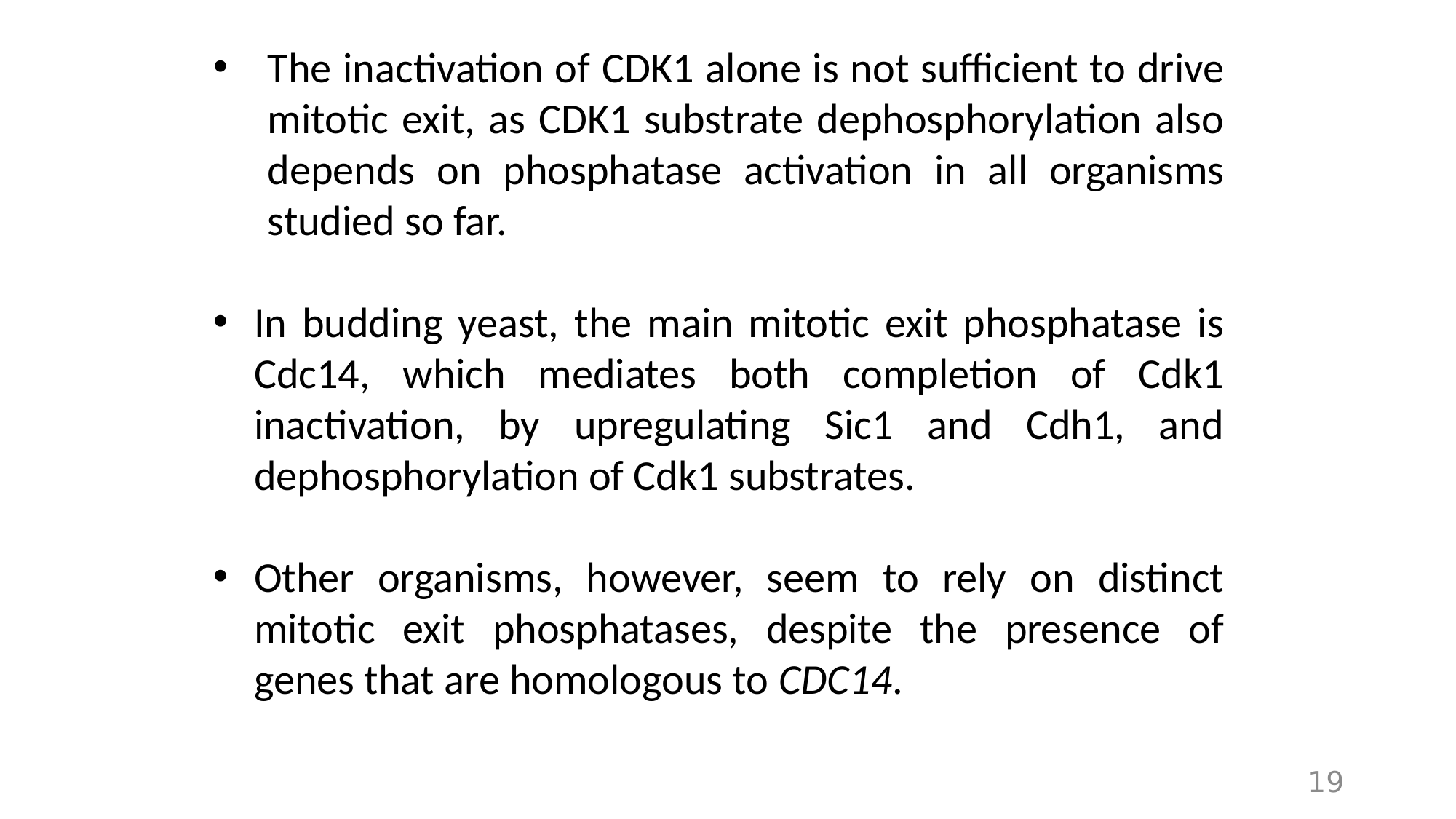

The inactivation of CDK1 alone is not sufficient to drive mitotic exit, as CDK1 substrate dephosphorylation also depends on phosphatase activation in all organisms studied so far.

In budding yeast, the main mitotic exit phosphatase is Cdc14, which mediates both completion of Cdk1 inactivation, by upregulating Sic1 and Cdh1, and dephosphorylation of Cdk1 substrates.

Other organisms, however, seem to rely on distinct mitotic exit phosphatases, despite the presence of genes that are homologous to CDC14.

19